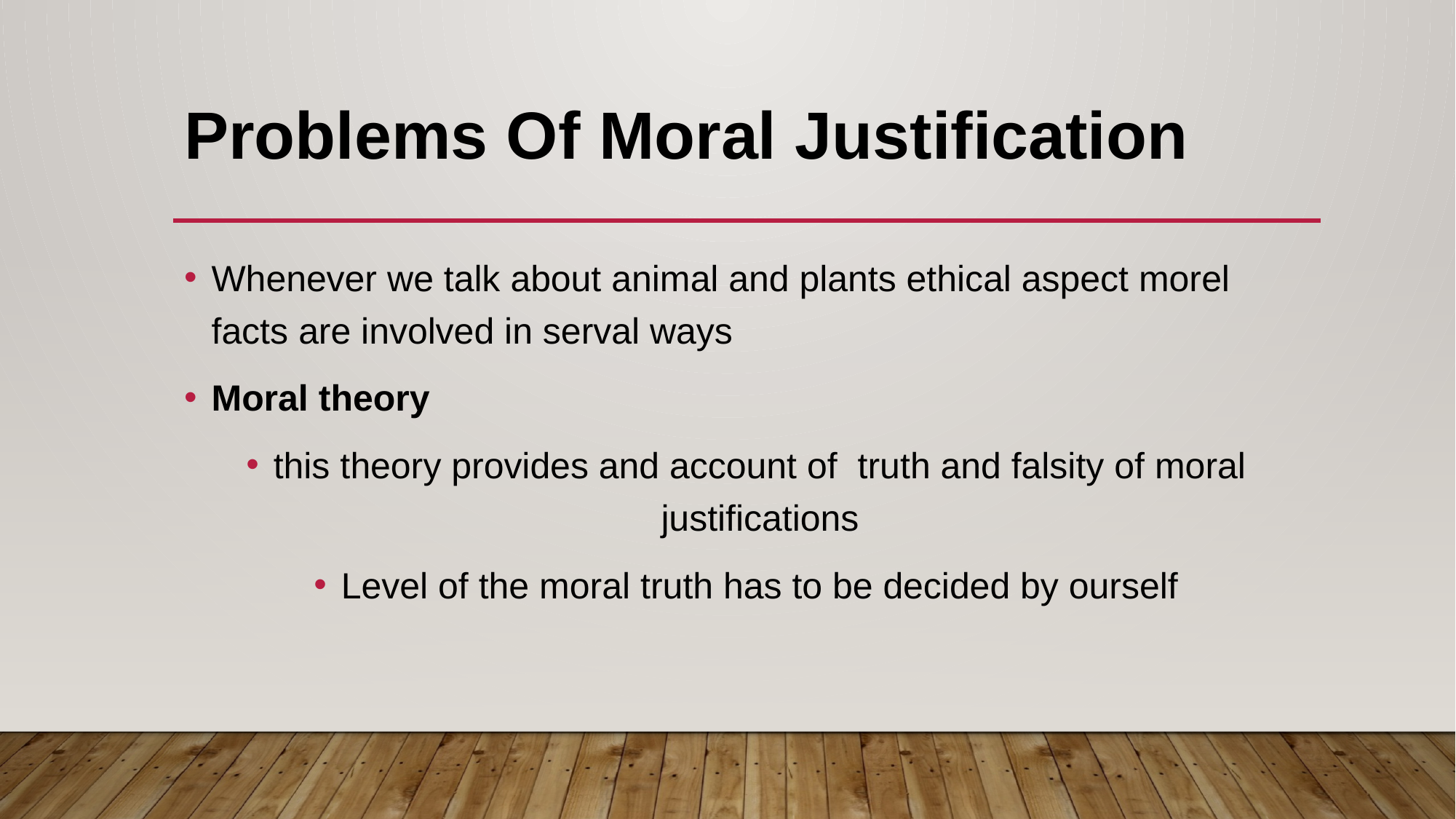

# Problems Of Moral Justification
Whenever we talk about animal and plants ethical aspect morel facts are involved in serval ways
Moral theory
this theory provides and account of  truth and falsity of moral justifications
Level of the moral truth has to be decided by ourself